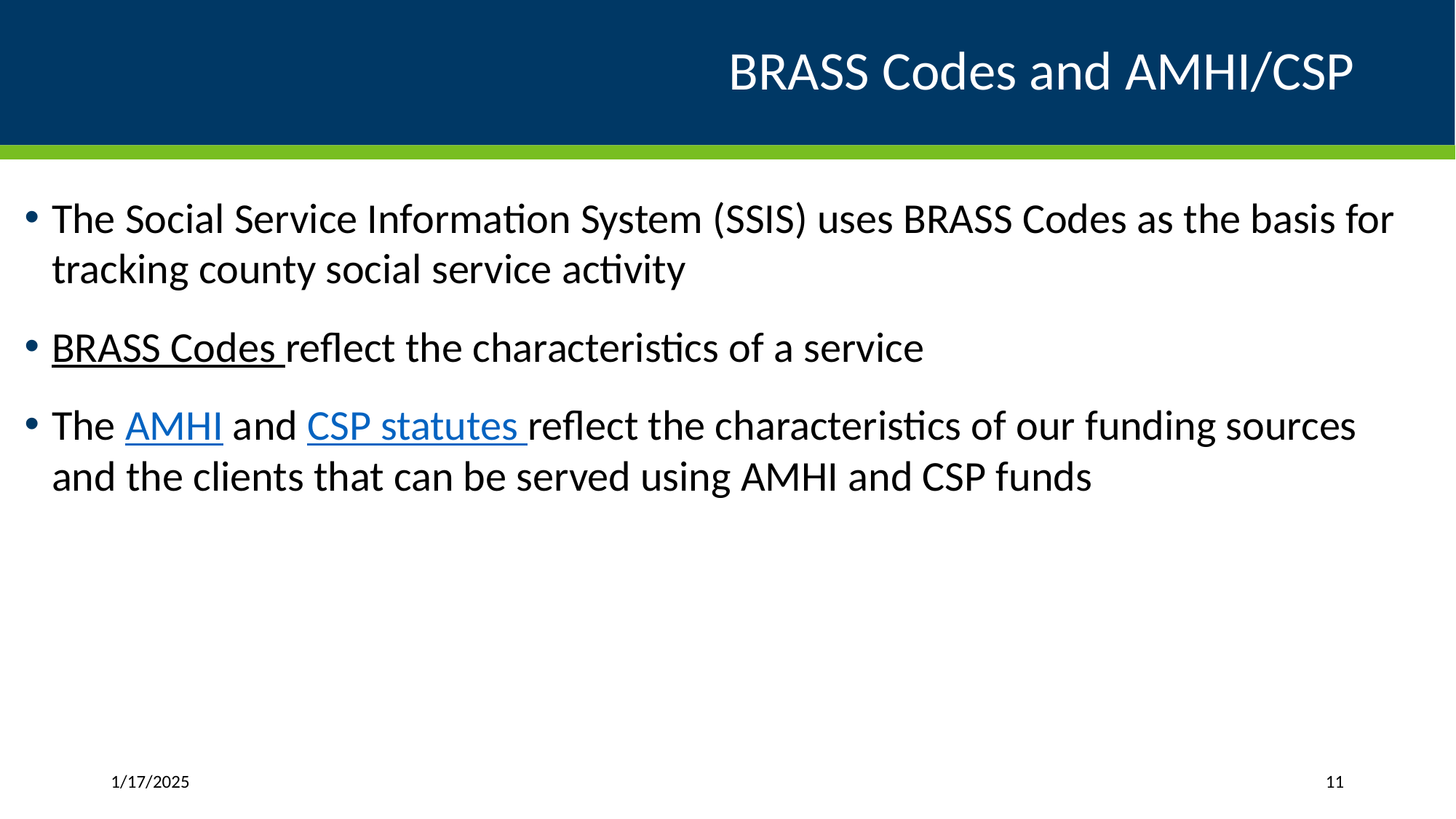

# BRASS Codes and AMHI/CSP
The Social Service Information System (SSIS) uses BRASS Codes as the basis for tracking county social service activity
BRASS Codes reflect the characteristics of a service
The AMHI and CSP statutes reflect the characteristics of our funding sources and the clients that can be served using AMHI and CSP funds
1/17/2025
11